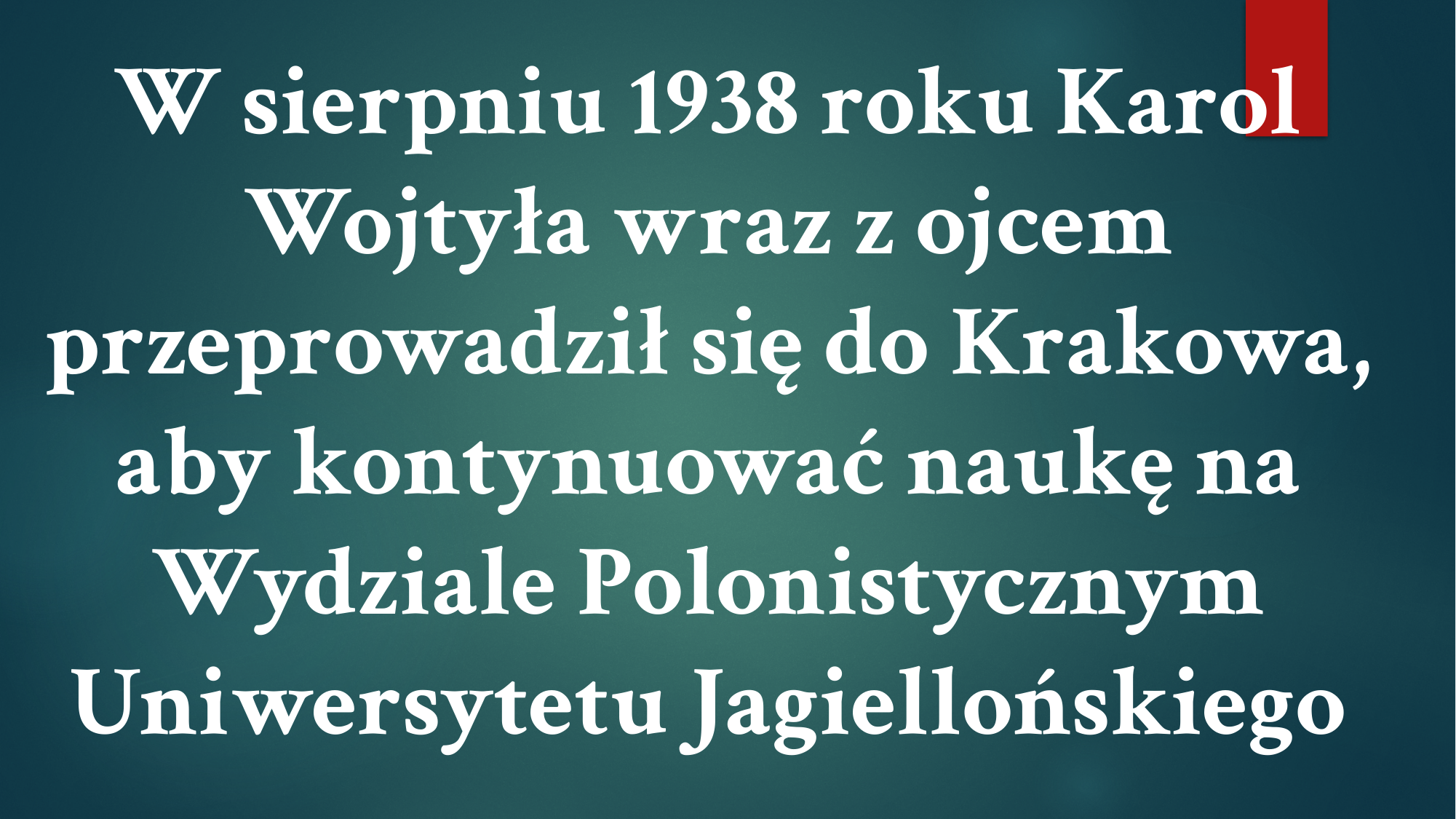

W sierpniu 1938 roku Karol Wojtyła wraz z ojcem przeprowadził się do Krakowa, aby kontynuować naukę na Wydziale Polonistycznym Uniwersytetu Jagiellońskiego